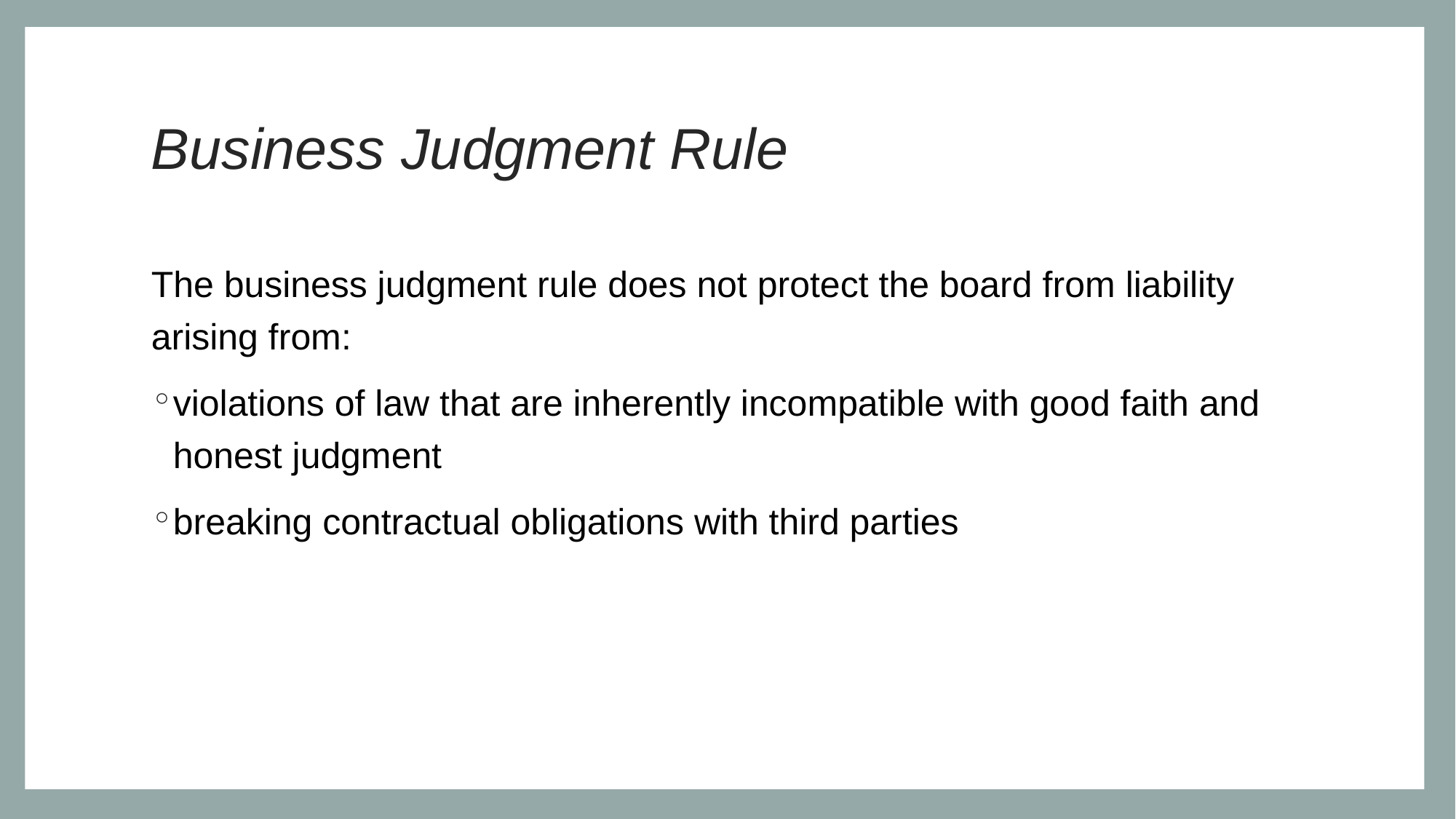

# Business Judgment Rule
The business judgment rule does not protect the board from liability arising from:
violations of law that are inherently incompatible with good faith and honest judgment
breaking contractual obligations with third parties